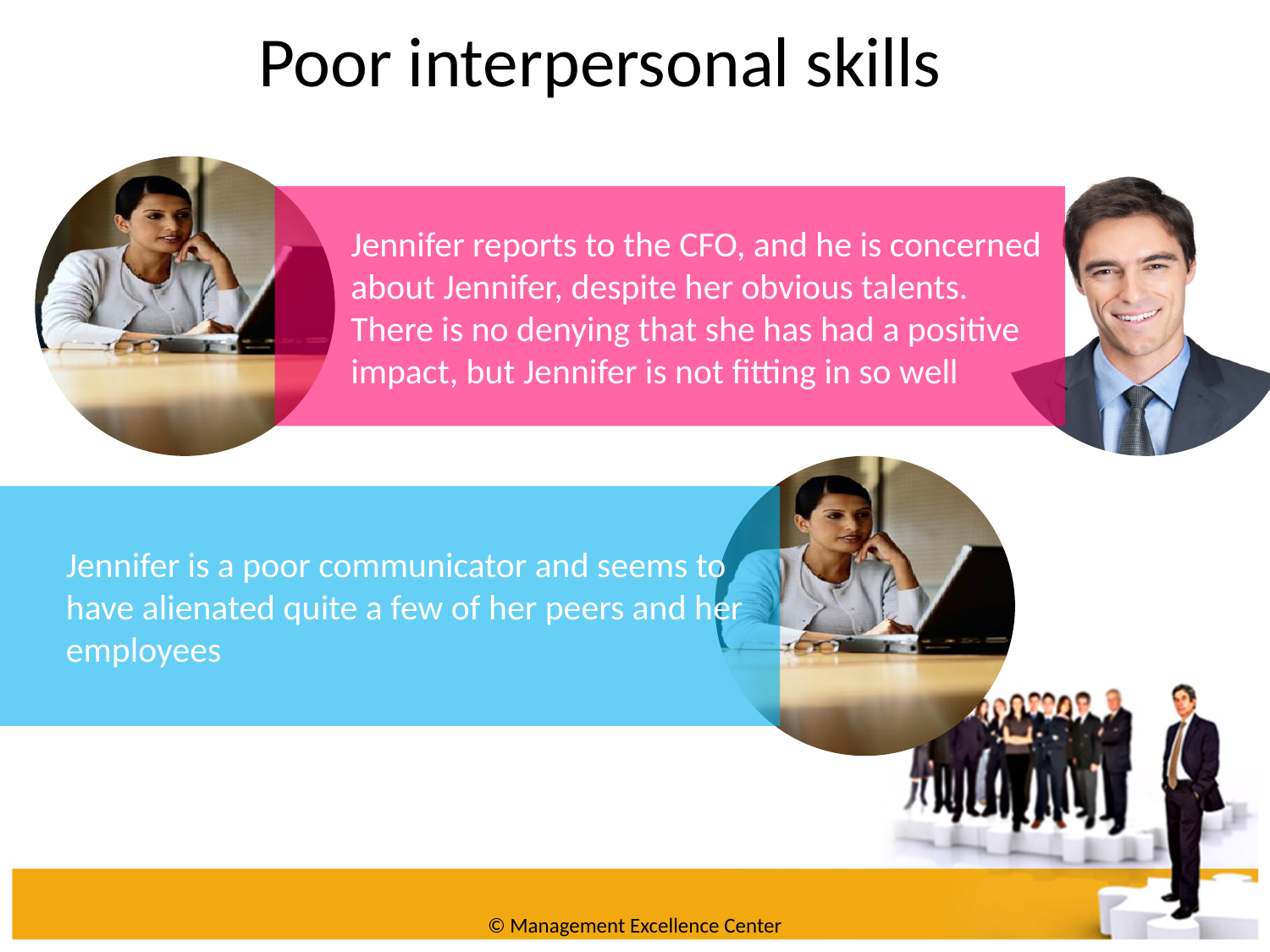

Poor interpersonal skills

Jennifer reports to the CFO, and he is concerned about Jennifer, despite her obvious talents. There is no denying that she has had a positive impact, but Jennifer is not fitting in so well

Jennifer is a poor communicator and seems to have alienated quite a few of her peers and her employees